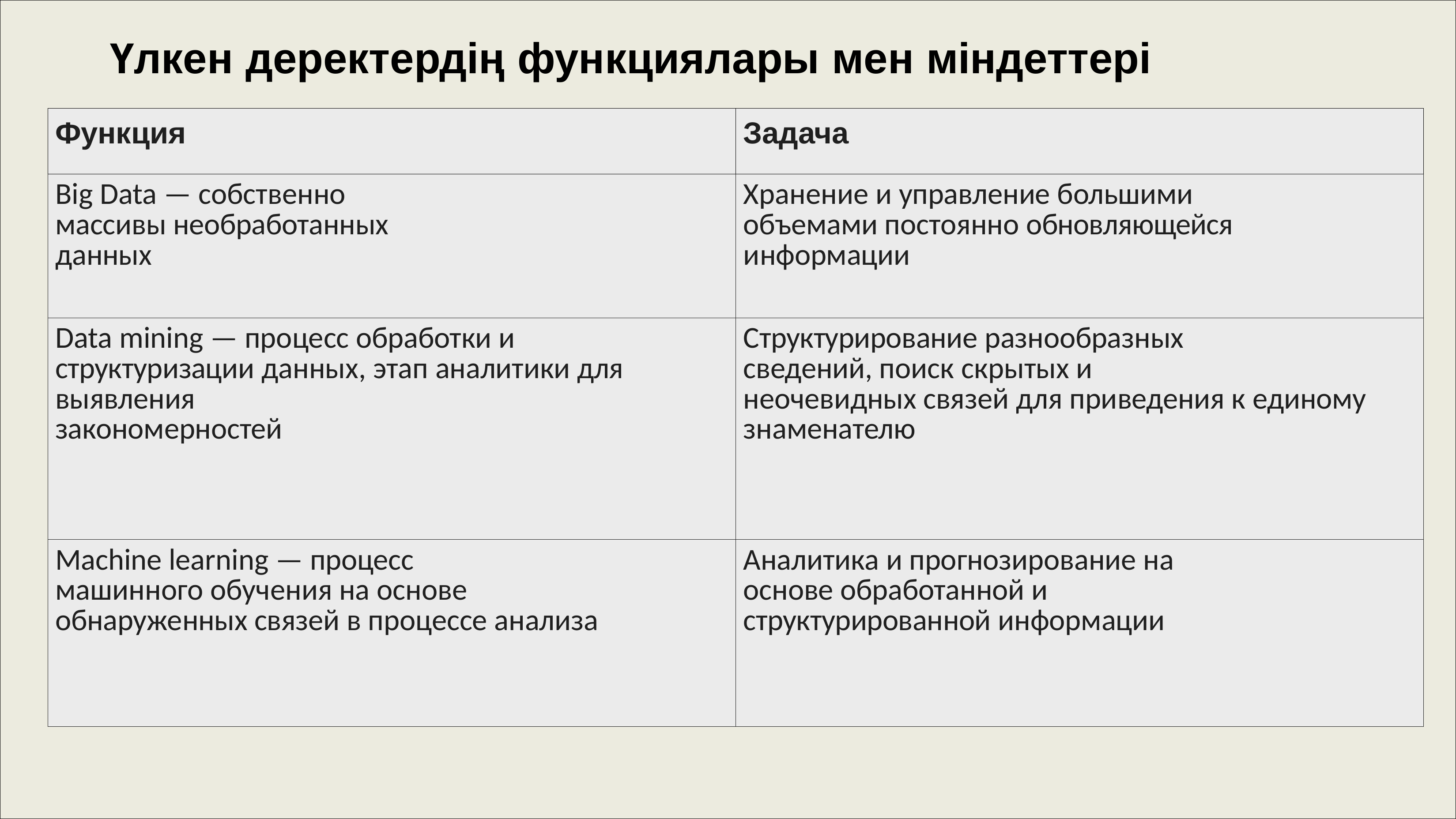

# Үлкен деректердің функциялары мен міндеттері
| Функция | Задача |
| --- | --- |
| Big Data — собственно массивы необработанных данных | Хранение и управление большими объемами постоянно обновляющейся информации |
| Data mining — процесс обработки и структуризации данных, этап аналитики для выявления закономерностей | Структурирование разнообразных сведений, поиск скрытых и неочевидных связей для приведения к единому знаменателю |
| Machine learning — процесс машинного обучения на основе обнаруженных связей в процессе анализа | Аналитика и прогнозирование на основе обработанной и структурированной информации |